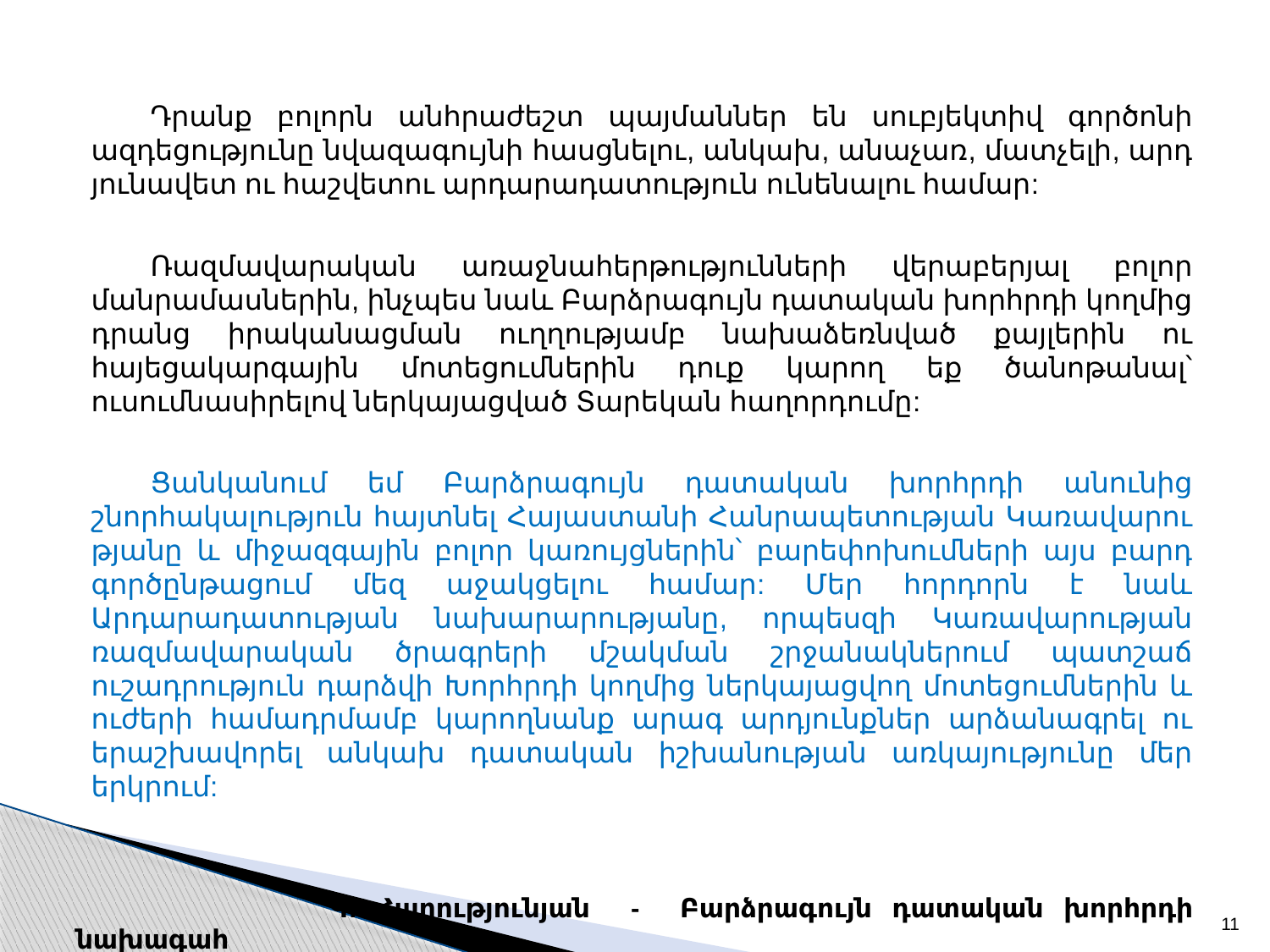

Դրանք բոլորն անհրաժեշտ պայմաններ են սուբյեկտիվ գործոնի ազդեցությունը նվազագույնի հասցնելու, անկախ, անաչառ, մատչելի, արդ­յունավետ ու հաշվետու արդարադատություն ունենալու համար:

Ռազմավարական առաջնահերթությունների վերաբերյալ բոլոր մանրամաս­նե­րին, ինչպես նաև Բարձրագույն դատական խորհրդի կողմից դրանց իրականացման ուղղությամբ նախաձեռնված քայլերին ու հայեցակարգային մոտեցումներին դուք կարող եք ծանոթանալ՝ ուսումնասիրելով ներկայացված Տարեկան հաղորդումը:

Ցանկանում եմ Բարձրագույն դատական խորհրդի անունից շնորհակալություն հայտնել Հայաստանի Հանրապետության Կառավարու­թյանը և միջազգային բոլոր կառույցներին՝ բարեփոխումների այս բարդ գործընթացում մեզ աջակցելու համար: Մեր հորդորն է նաև Արդարադատության նախարարությանը, որպեսզի Կառավարու­թյան ռազմավարական ծրագրերի մշակման շրջանակներում պատշաճ ուշադրություն դարձվի Խորհրդի կողմից ներկայացվող մոտեցումներին և ուժերի համադրմամբ կա­րողնանք արագ արդյունքներ արձանագրել ու երաշխավորել անկախ դատական իշխանության առկայությունը մեր երկրում:

		Գ. Հարությունյան  -  Բարձրագույն դատական խորհրդի նախագահ
11